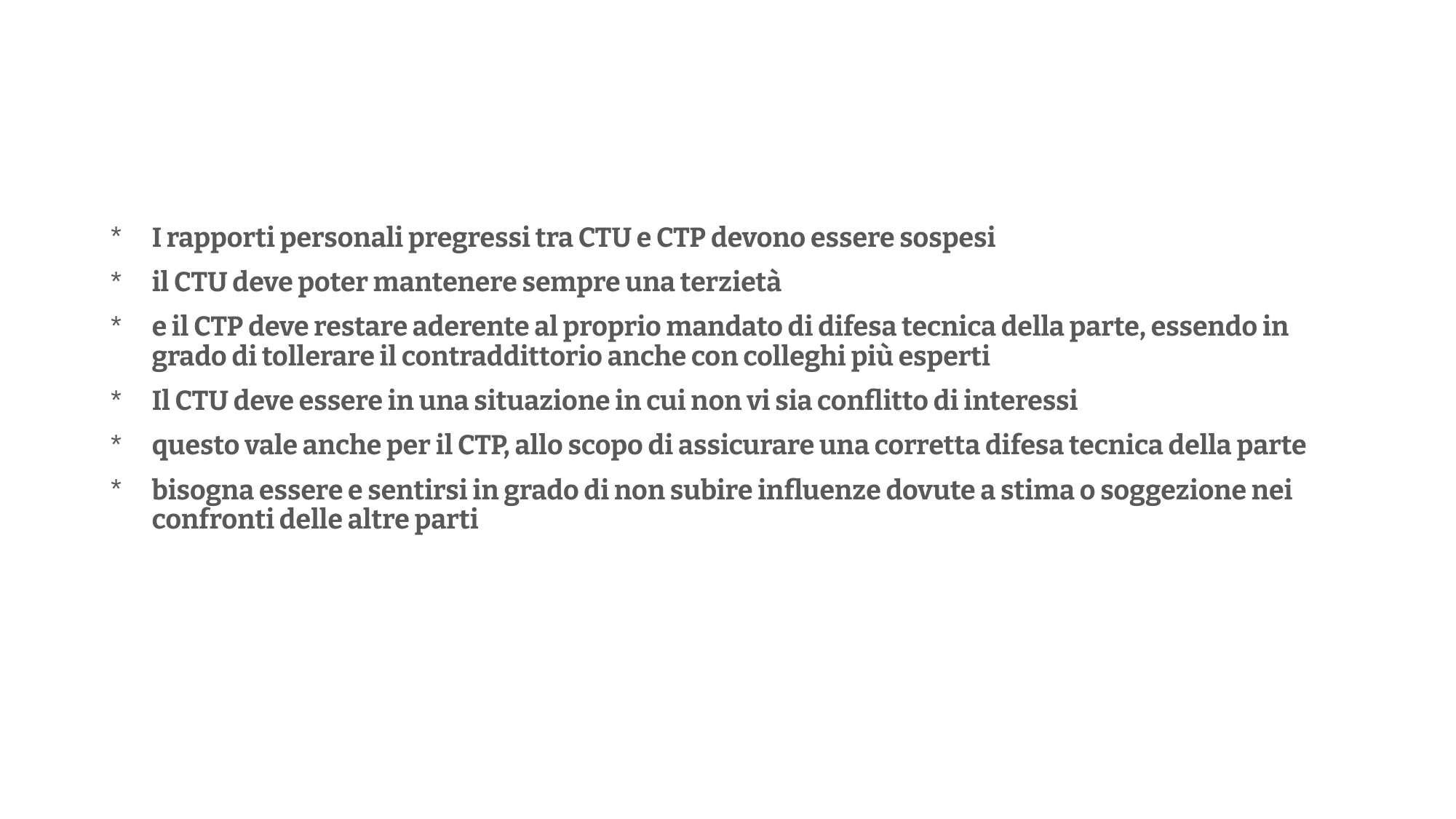

#
I rapporti personali pregressi tra CTU e CTP devono essere sospesi
il CTU deve poter mantenere sempre una terzietà
e il CTP deve restare aderente al proprio mandato di difesa tecnica della parte, essendo in grado di tollerare il contraddittorio anche con colleghi più esperti
Il CTU deve essere in una situazione in cui non vi sia conflitto di interessi
questo vale anche per il CTP, allo scopo di assicurare una corretta difesa tecnica della parte
bisogna essere e sentirsi in grado di non subire influenze dovute a stima o soggezione nei confronti delle altre parti